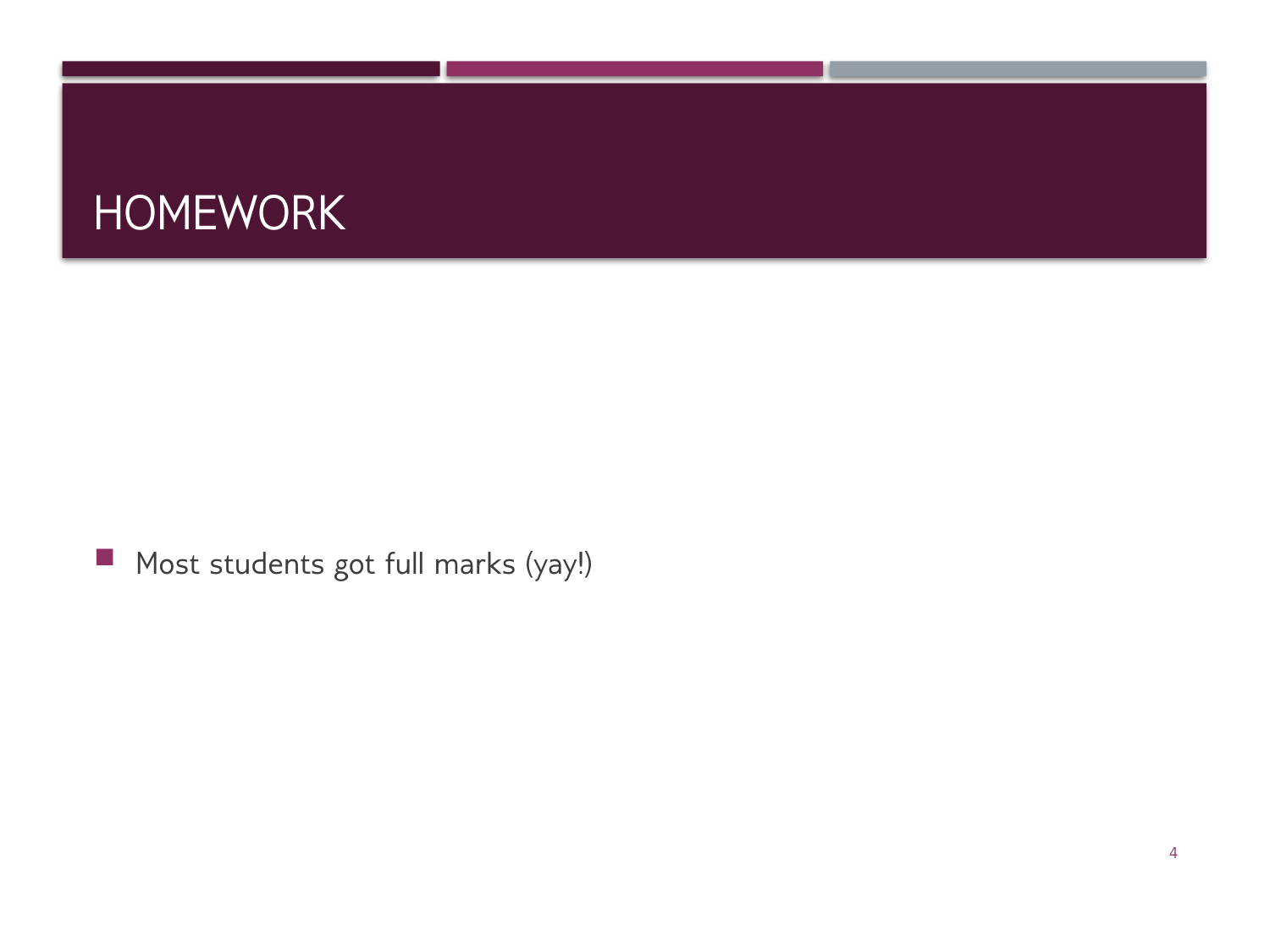

# homework
Most students got full marks (yay!)
4